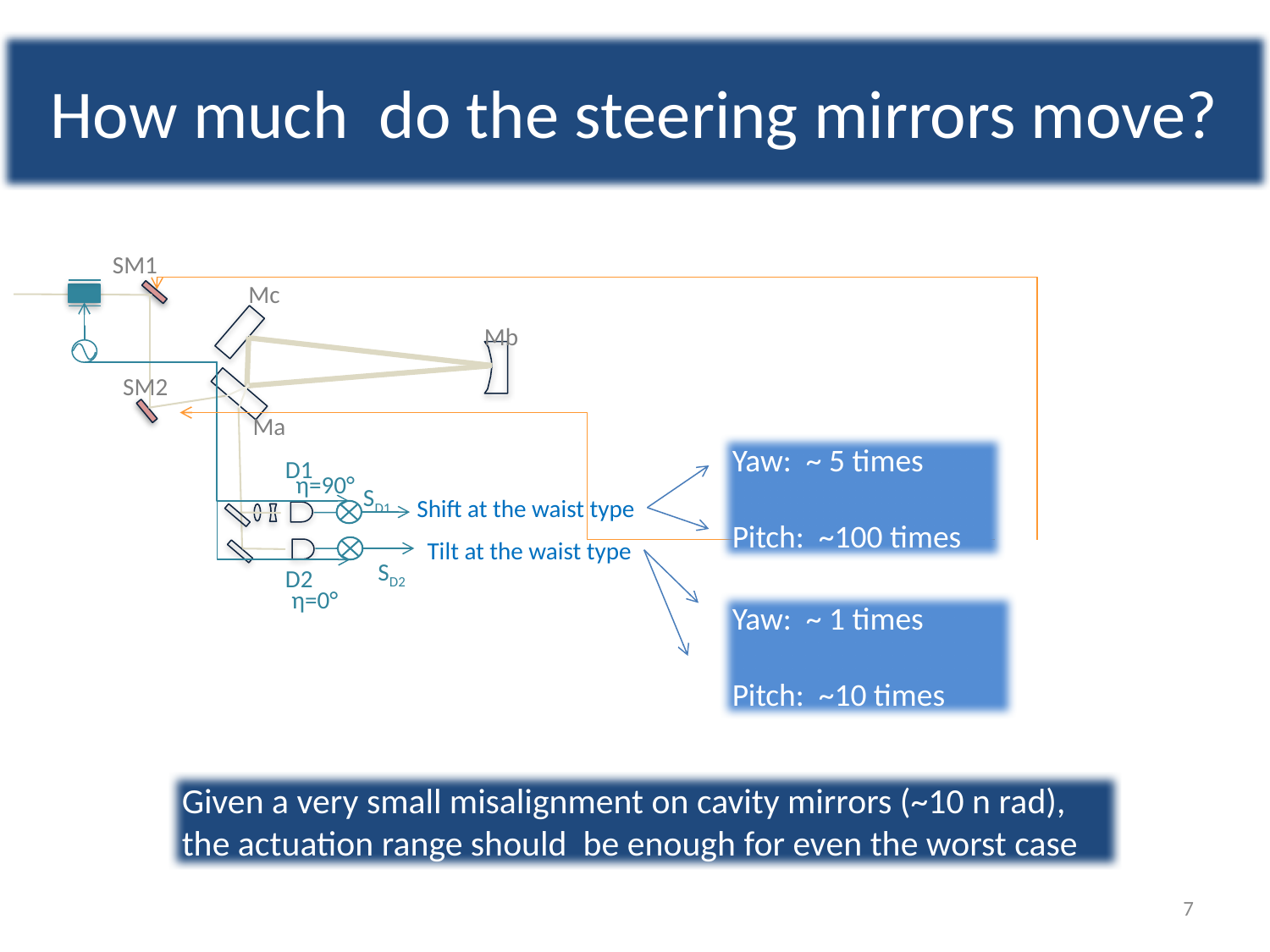

How much  do the steering mirrors move?
#
SM1
Mc

Mb

SM2

Ma
Yaw:  ~ 5 times

Pitch:  ~100 times
D1
η=90°
SD1
Shift at the waist type

Tilt at the waist type

SD2
D2
η=0°
Yaw:  ~ 1 times

Pitch:  ~10 times
Given a very small misalignment on cavity mirrors (~10 n rad), the actuation range should  be enough for even the worst case
7